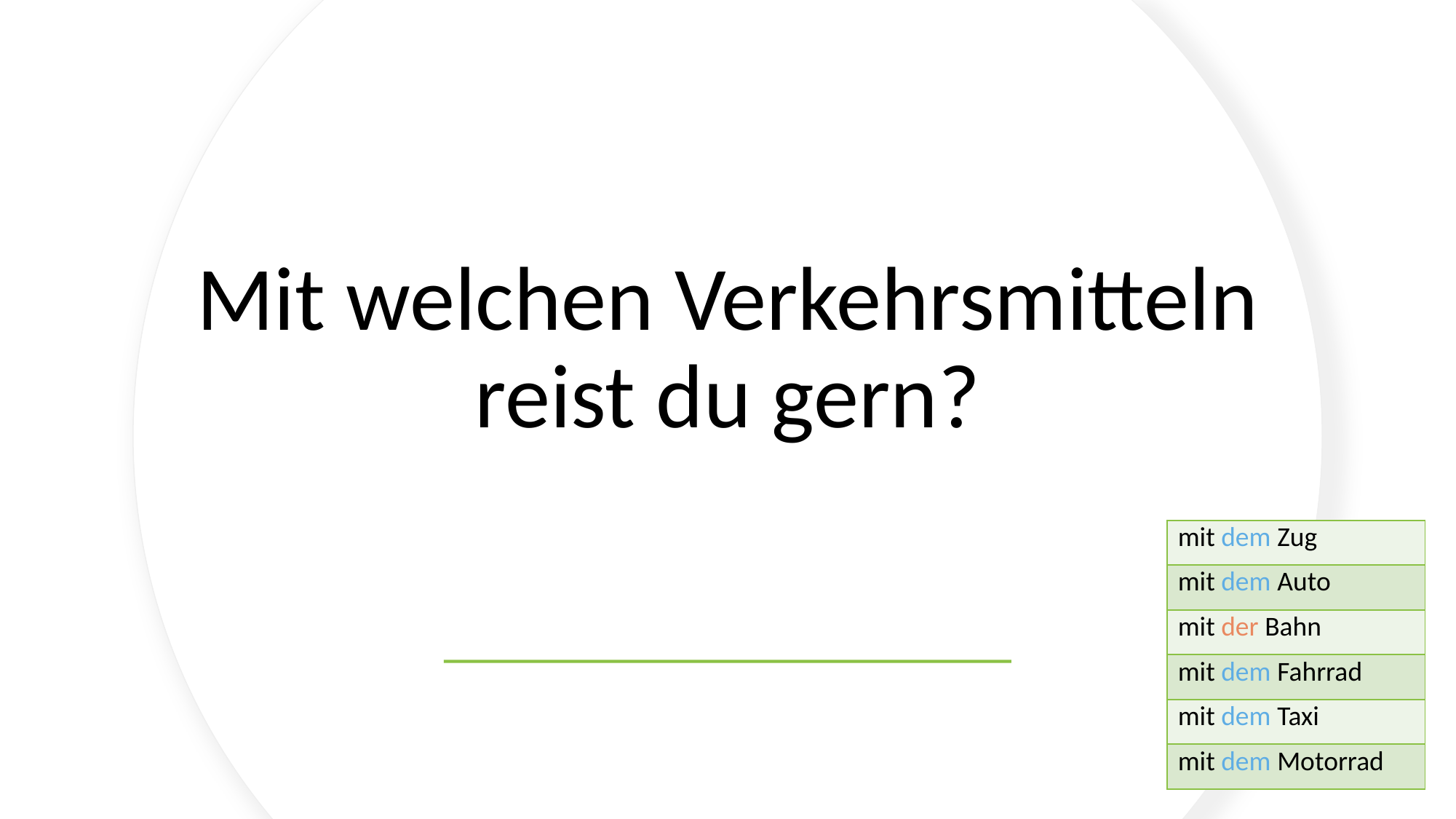

# Mit welchen Verkehrsmitteln reist du gern?
| mit dem Zug |
| --- |
| mit dem Auto |
| mit der Bahn |
| mit dem Fahrrad |
| mit dem Taxi |
| mit dem Motorrad |